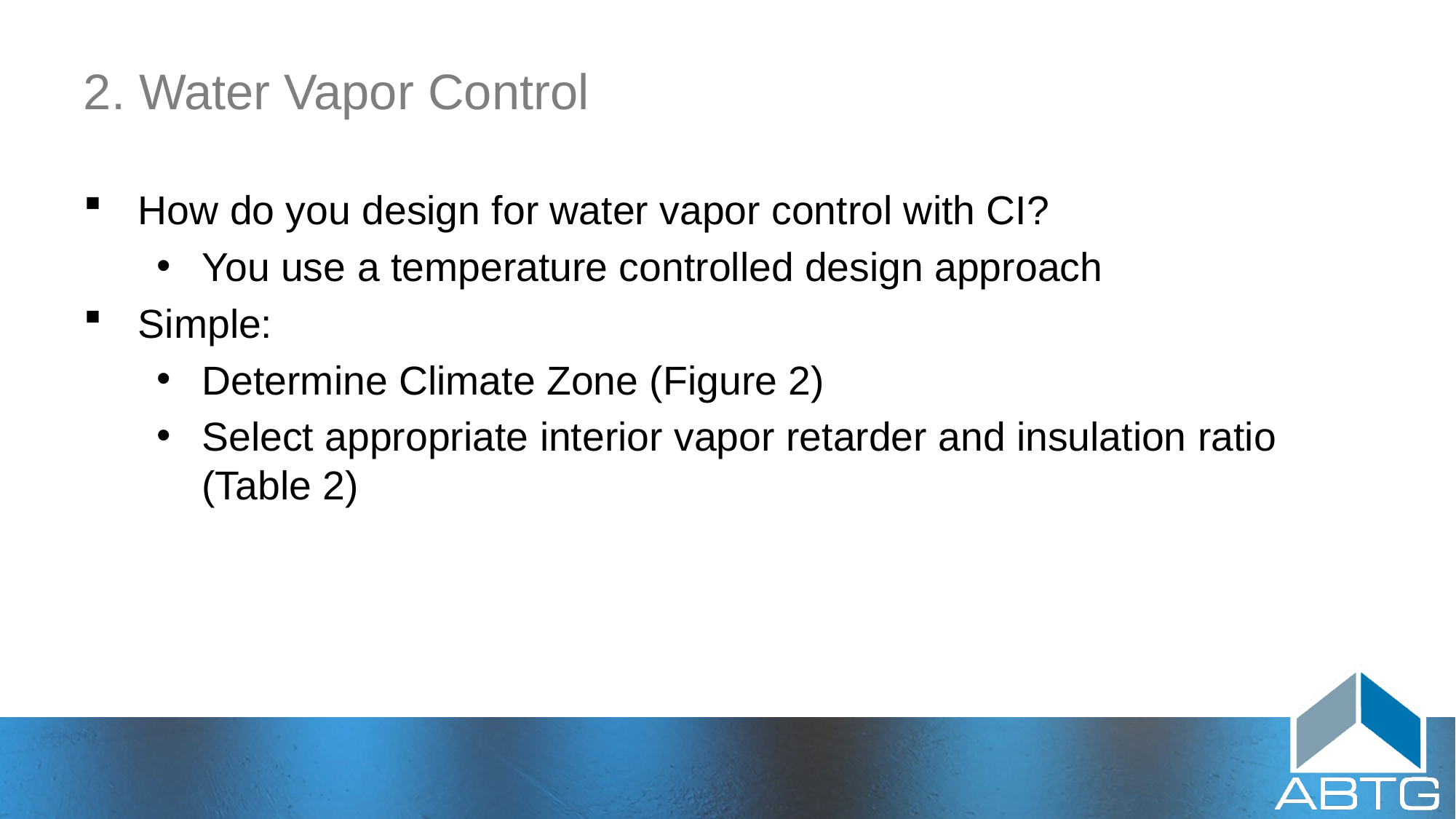

# 2. Water Vapor Control
How do you design for water vapor control with CI?
You use a temperature controlled design approach
Simple:
Determine Climate Zone (Figure 2)
Select appropriate interior vapor retarder and insulation ratio (Table 2)